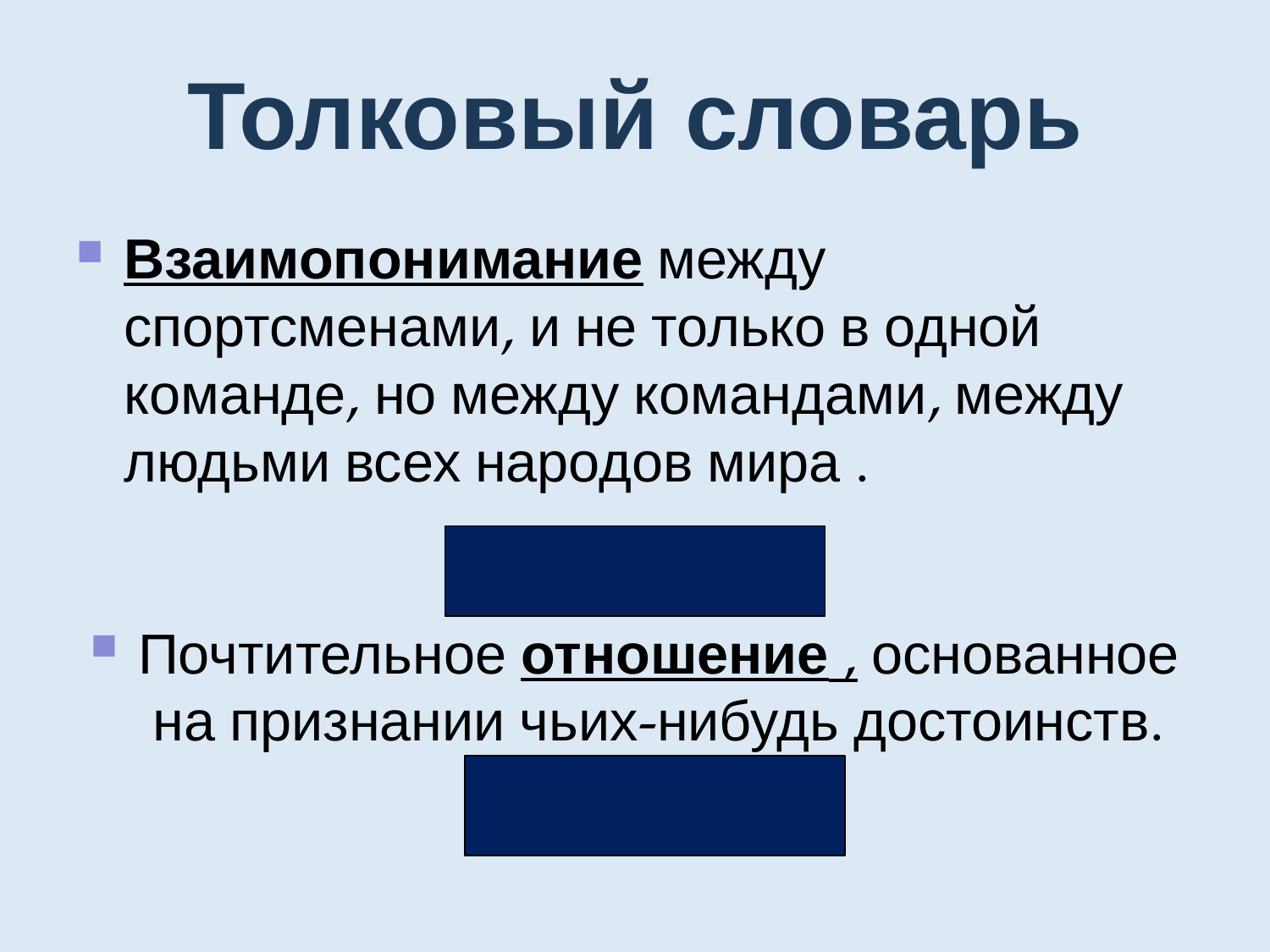

# Толковый словарь
Взаимопонимание между спортсменами, и не только в одной команде, но между командами, между людьми всех народов мира .
дружба
Почтительное отношение , основанное на признании чьих-нибудь достоинств. уважение